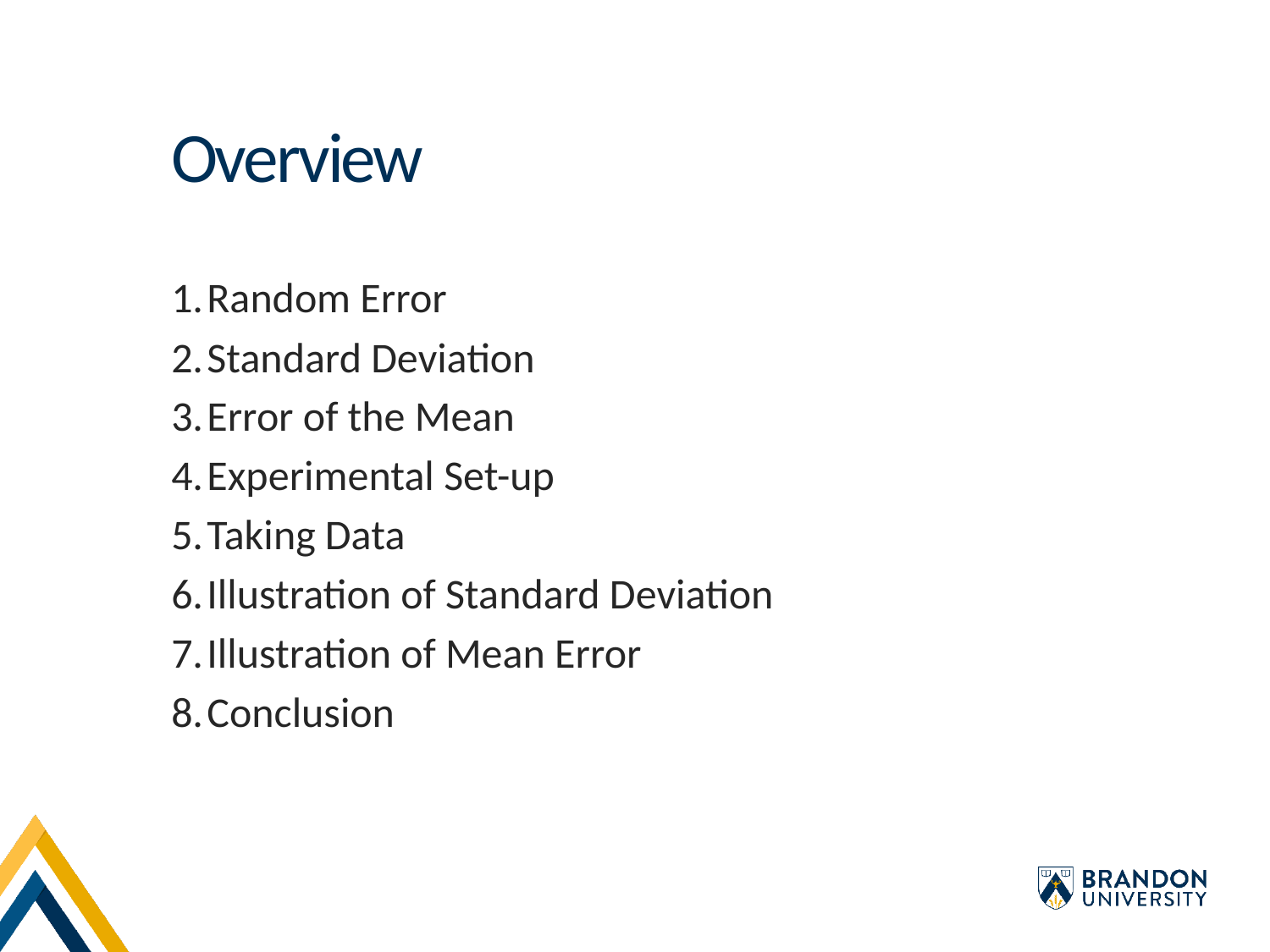

Overview
Random Error
Standard Deviation
Error of the Mean
Experimental Set-up
Taking Data
Illustration of Standard Deviation
Illustration of Mean Error
Conclusion